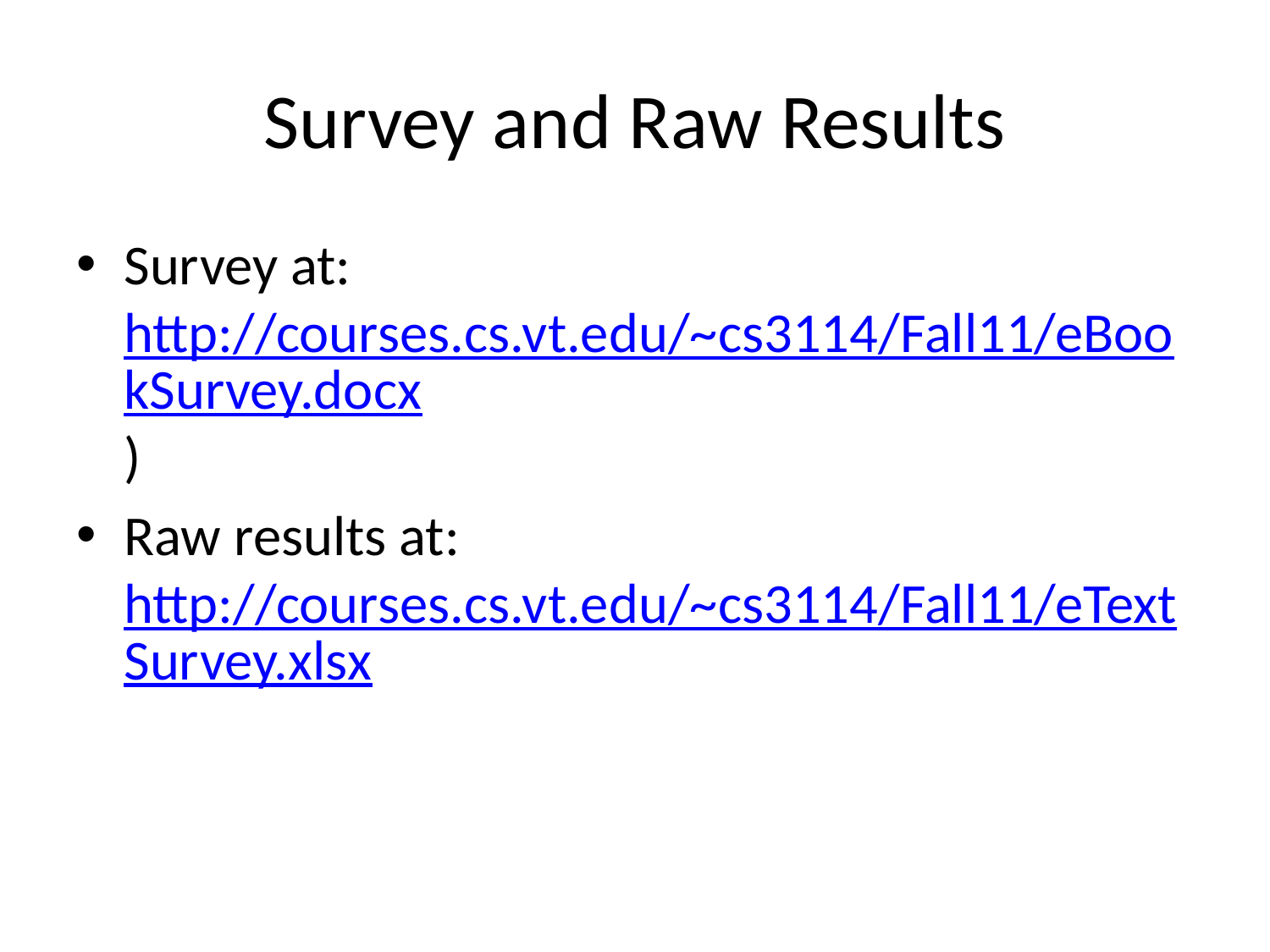

# Survey and Raw Results
Survey at: http://courses.cs.vt.edu/~cs3114/Fall11/eBookSurvey.docx)
Raw results at: http://courses.cs.vt.edu/~cs3114/Fall11/eTextSurvey.xlsx